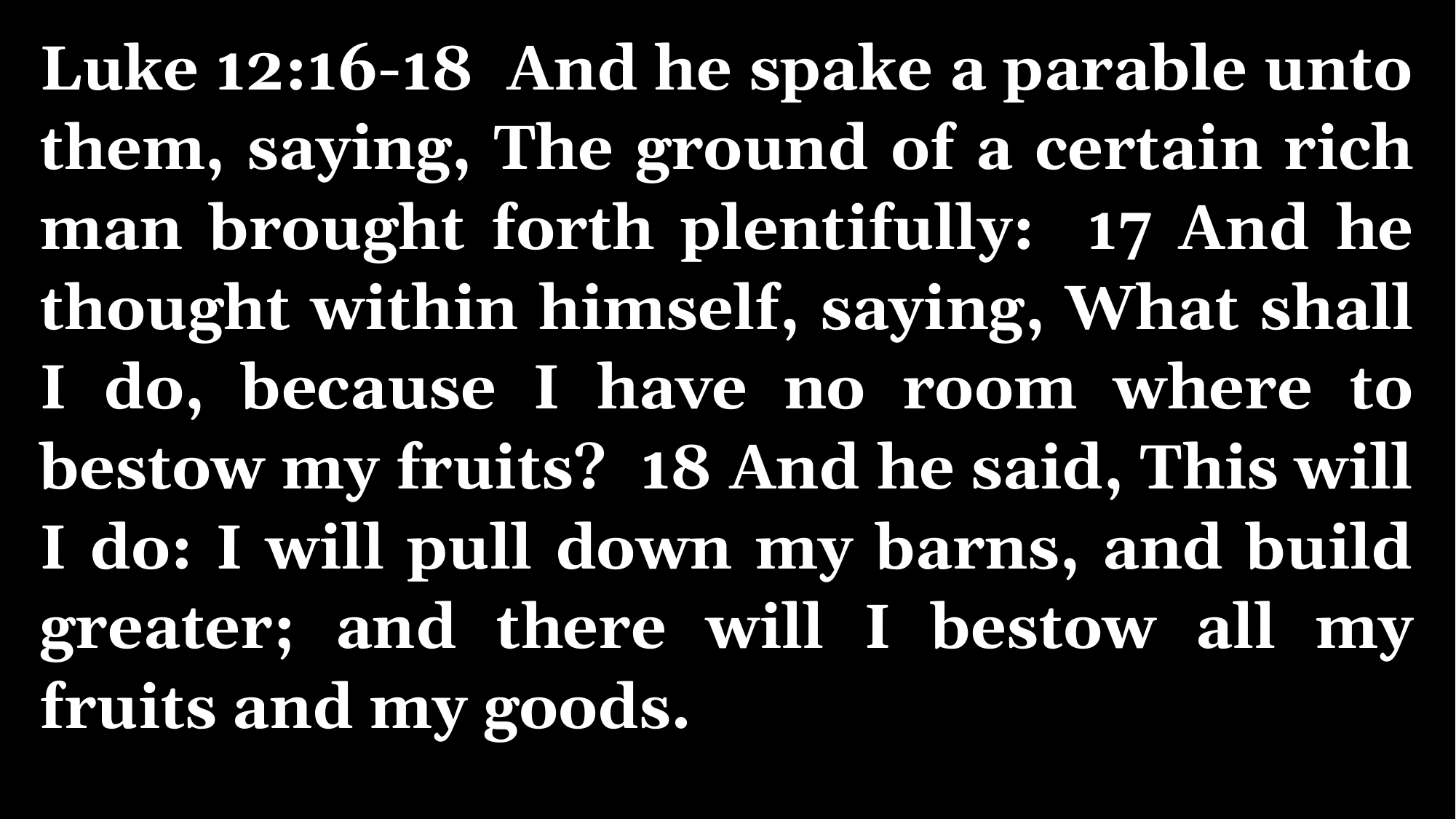

Luke 12:16-18  And he spake a parable unto them, saying, The ground of a certain rich man brought forth plentifully:  17 And he thought within himself, saying, What shall I do, because I have no room where to bestow my fruits?  18 And he said, This will I do: I will pull down my barns, and build greater; and there will I bestow all my fruits and my goods.